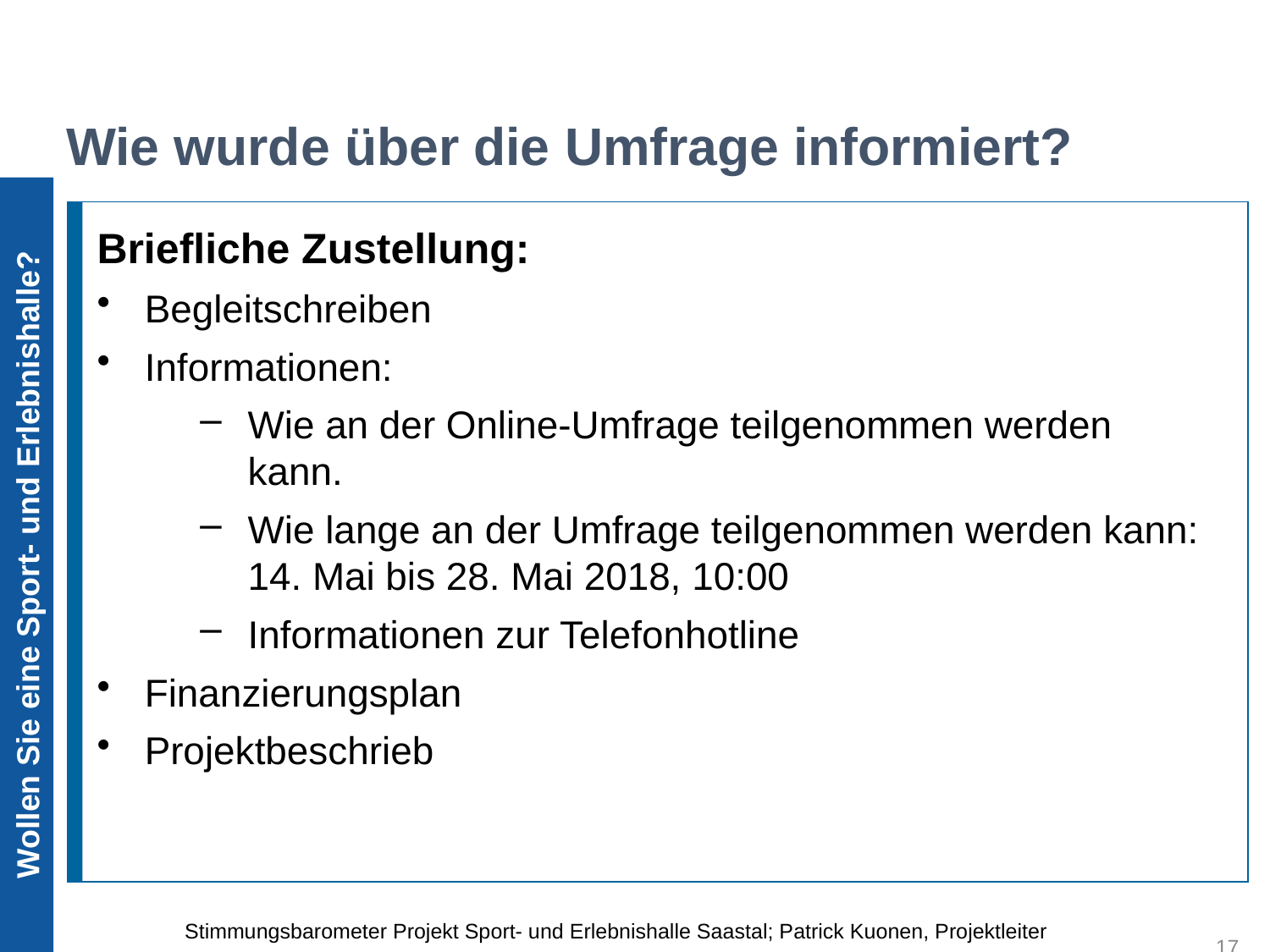

Wie wurde über die Umfrage informiert?
Wollen Sie eine Sport- und Erlebnishalle?

Briefliche Zustellung:
Begleitschreiben
Informationen:
Wie an der Online-Umfrage teilgenommen werden kann.
Wie lange an der Umfrage teilgenommen werden kann:  14. Mai bis 28. Mai 2018, 10:00
Informationen zur Telefonhotline
Finanzierungsplan
Projektbeschrieb

Stimmungsbarometer Projekt Sport- und Erlebnishalle Saastal; Patrick Kuonen, Projektleiter

17